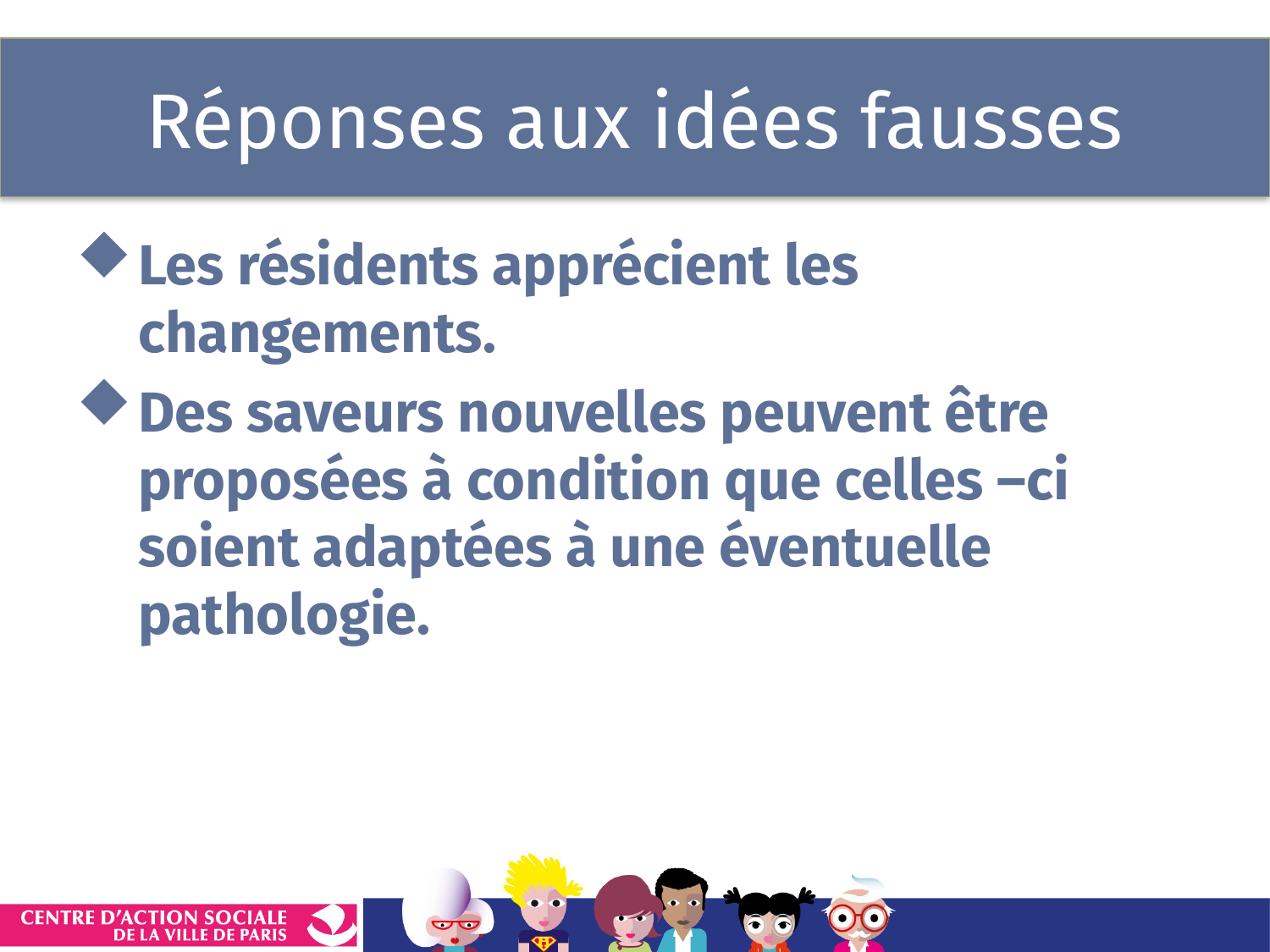

# Réponses aux idées fausses
Les résidents apprécient les changements.
Des saveurs nouvelles peuvent être proposées à condition que celles –ci soient adaptées à une éventuelle pathologie.